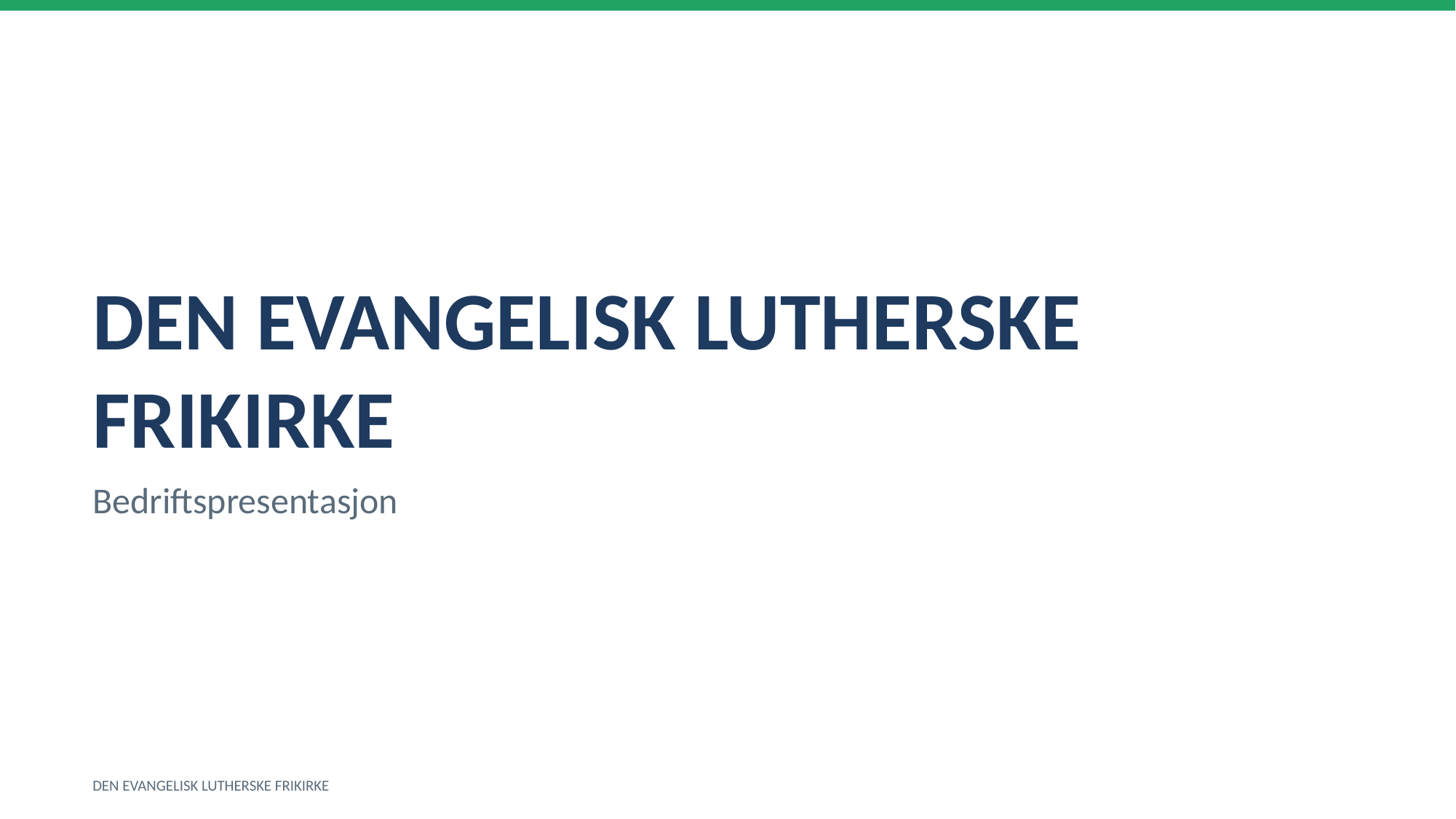

DEN EVANGELISK LUTHERSKE FRIKIRKE
Bedriftspresentasjon
DEN EVANGELISK LUTHERSKE FRIKIRKE